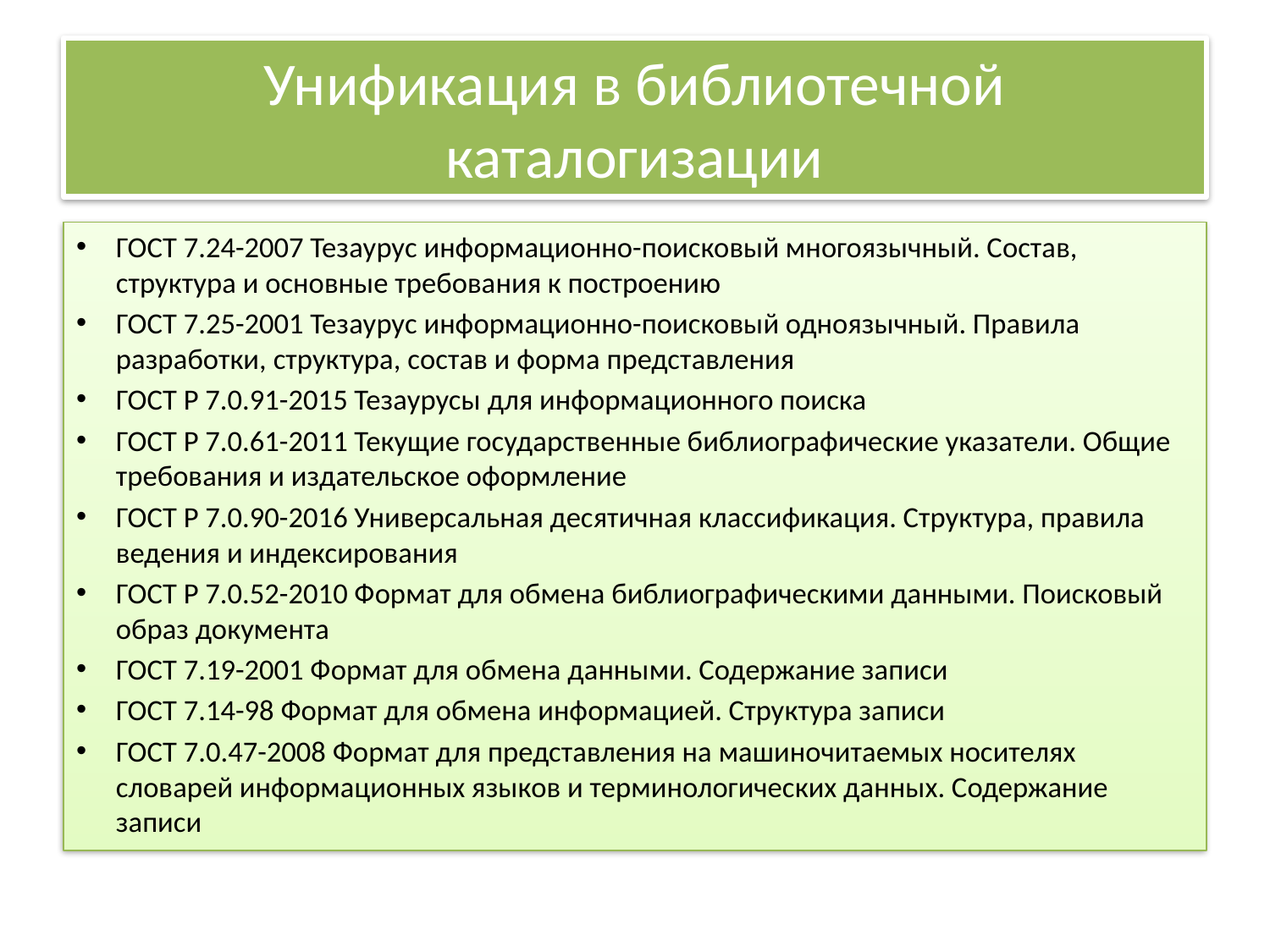

# Унификация в библиотечной каталогизации
ГОСТ 7.24-2007 Тезаурус информационно-поисковый многоязычный. Состав, структура и основные требования к построению
ГОСТ 7.25-2001 Тезаурус информационно-поисковый одноязычный. Правила разработки, структура, состав и форма представления
ГОСТ Р 7.0.91-2015 Тезаурусы для информационного поиска
ГОСТ Р 7.0.61-2011 Текущие государственные библиографические указатели. Общие требования и издательское оформление
ГОСТ Р 7.0.90-2016 Универсальная десятичная классификация. Структура, правила ведения и индексирования
ГОСТ Р 7.0.52-2010 Формат для обмена библиографическими данными. Поисковый образ документа
ГОСТ 7.19-2001 Формат для обмена данными. Содержание записи
ГОСТ 7.14-98 Формат для обмена информацией. Структура записи
ГОСТ 7.0.47-2008 Формат для представления на машиночитаемых носителях словарей информационных языков и терминологических данных. Содержание записи